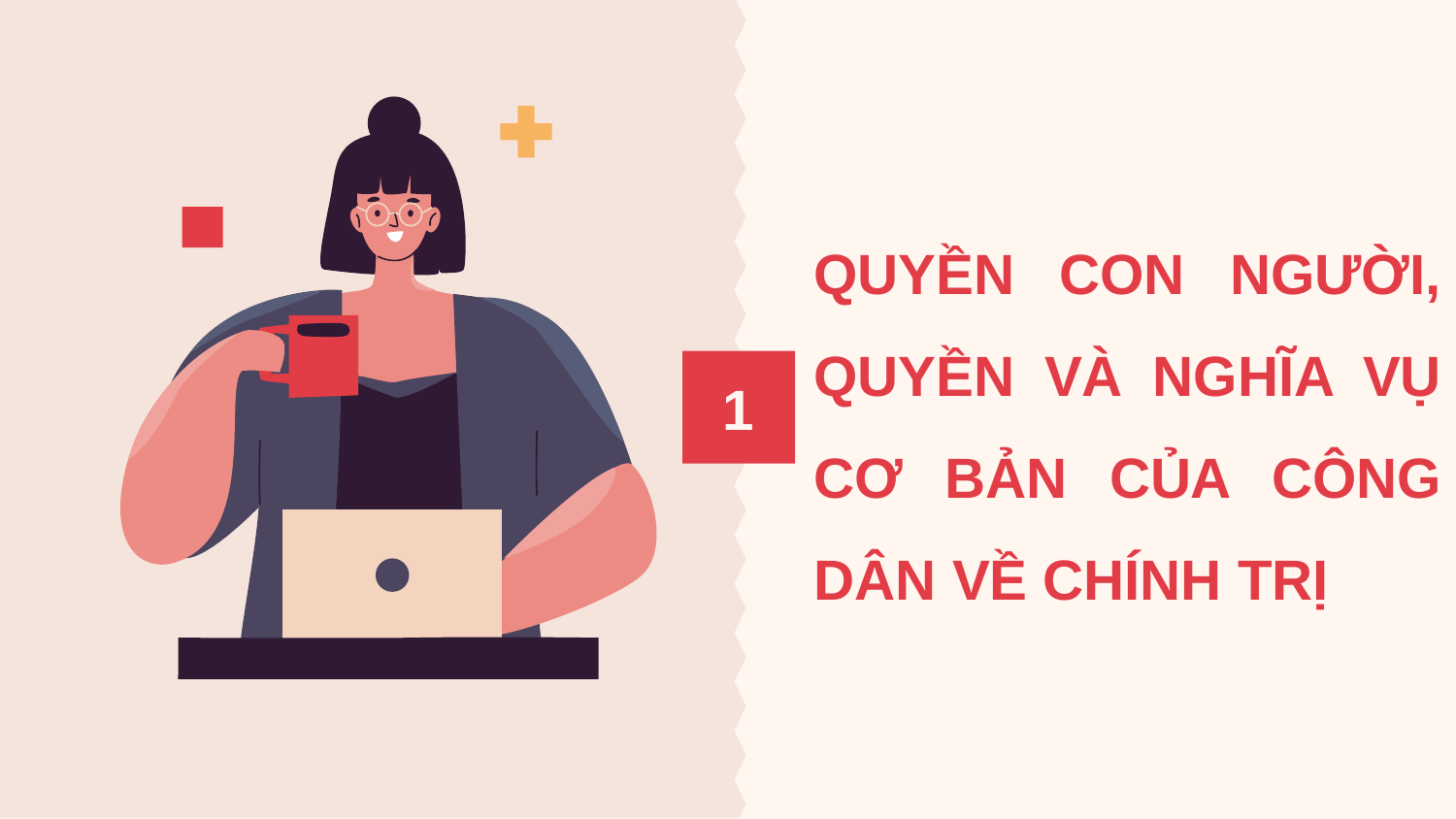

QUYỀN CON NGƯỜI, QUYỀN VÀ NGHĨA VỤ CƠ BẢN CỦA CÔNG DÂN VỀ CHÍNH TRỊ

1